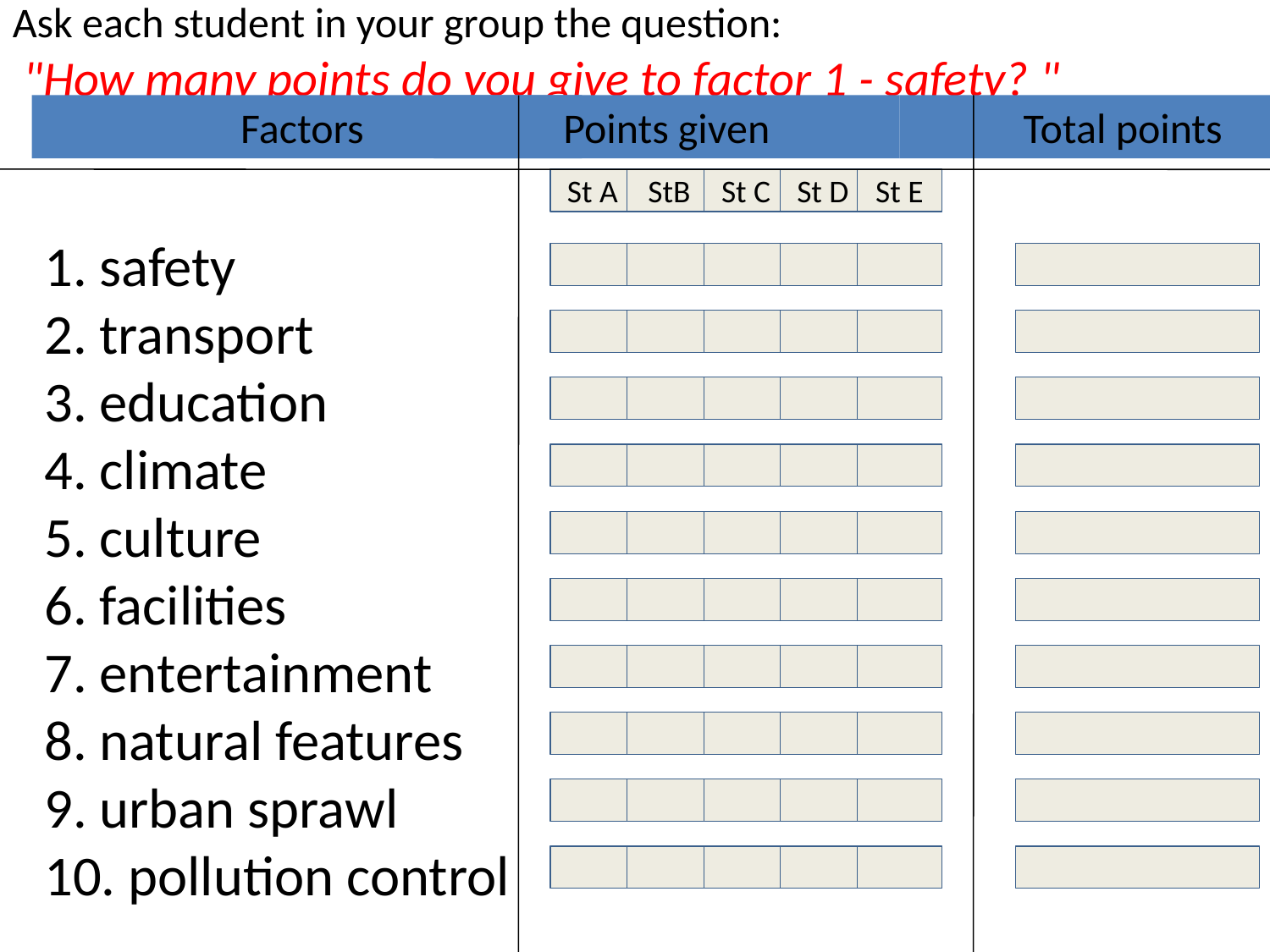

Ask each student in your group the question:
 "How many points do you give to factor 1 - safety? "
Factors
Points given
        Total points
St A
StB
St C
St D
St E

1. safety
2. transport
3. education
4. climate
5. culture
6. facilities
7. entertainment
8. natural features
9. urban sprawl
10. pollution control